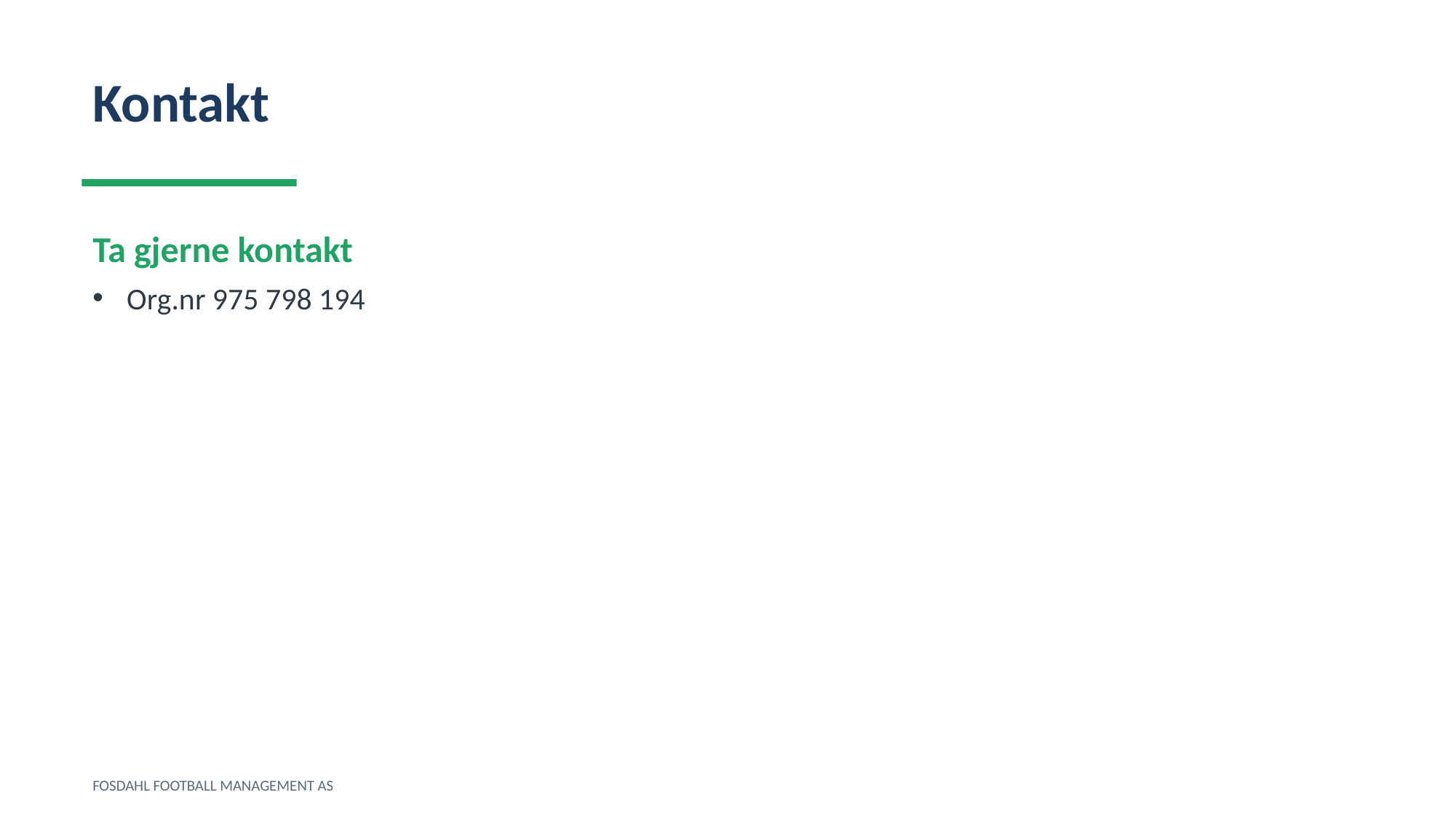

Kontakt

Ta gjerne kontakt
Org.nr 975 798 194
FOSDAHL FOOTBALL MANAGEMENT AS